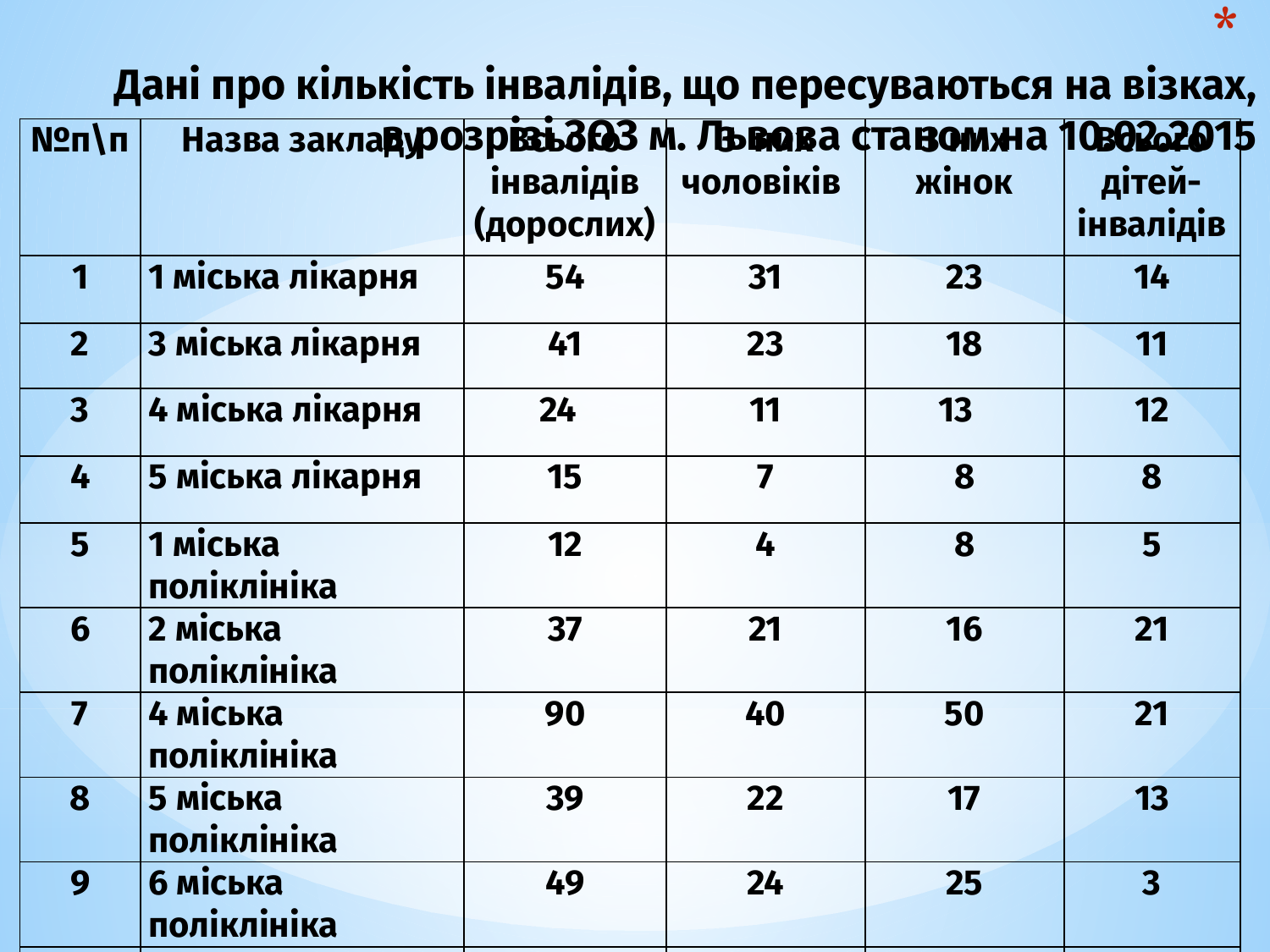

# Дані про кількість інвалідів, що пересуваються на візках, в розрізі ЗОЗ м. Львова станом на 10.02.2015

| №п\п | Назва закладу | Всього інвалідів (дорослих) | З них чоловіків | З них жінок | Всього дітей- інвалідів |
| --- | --- | --- | --- | --- | --- |
| 1 | 1 міська лікарня | 54 | 31 | 23 | 14 |
| 2 | 3 міська лікарня | 41 | 23 | 18 | 11 |
| 3 | 4 міська лікарня | 24 | 11 | 13 | 12 |
| 4 | 5 міська лікарня | 15 | 7 | 8 | 8 |
| 5 | 1 міська поліклініка | 12 | 4 | 8 | 5 |
| 6 | 2 міська поліклініка | 37 | 21 | 16 | 21 |
| 7 | 4 міська поліклініка | 90 | 40 | 50 | 21 |
| 8 | 5 міська поліклініка | 39 | 22 | 17 | 13 |
| 9 | 6 міська поліклініка | 49 | 24 | 25 | 3 |
|  | Всього | 361 | 183 | 178 | 108 |